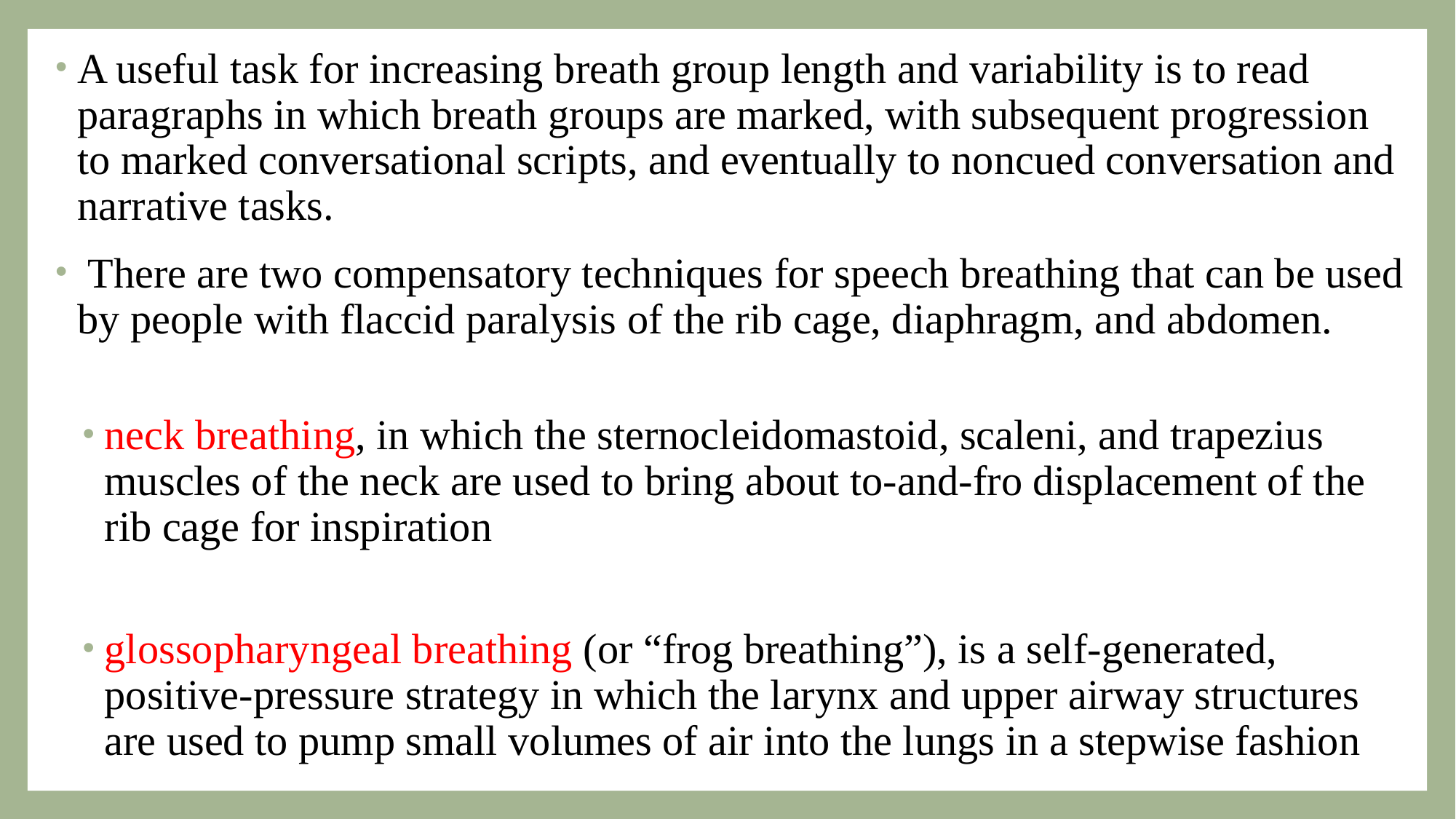

A useful task for increasing breath group length and variability is to read paragraphs in which breath groups are marked, with subsequent progression to marked conversational scripts, and eventually to noncued conversation and narrative tasks.
 There are two compensatory techniques for speech breathing that can be used by people with flaccid paralysis of the rib cage, diaphragm, and abdomen.

neck breathing, in which the sternocleidomastoid, scaleni, and trapezius muscles of the neck are used to bring about to-and-fro displacement of the rib cage for inspiration

glossopharyngeal breathing (or “frog breathing”), is a self-generated, positive-pressure strategy in which the larynx and upper airway structures are used to pump small volumes of air into the lungs in a stepwise fashion